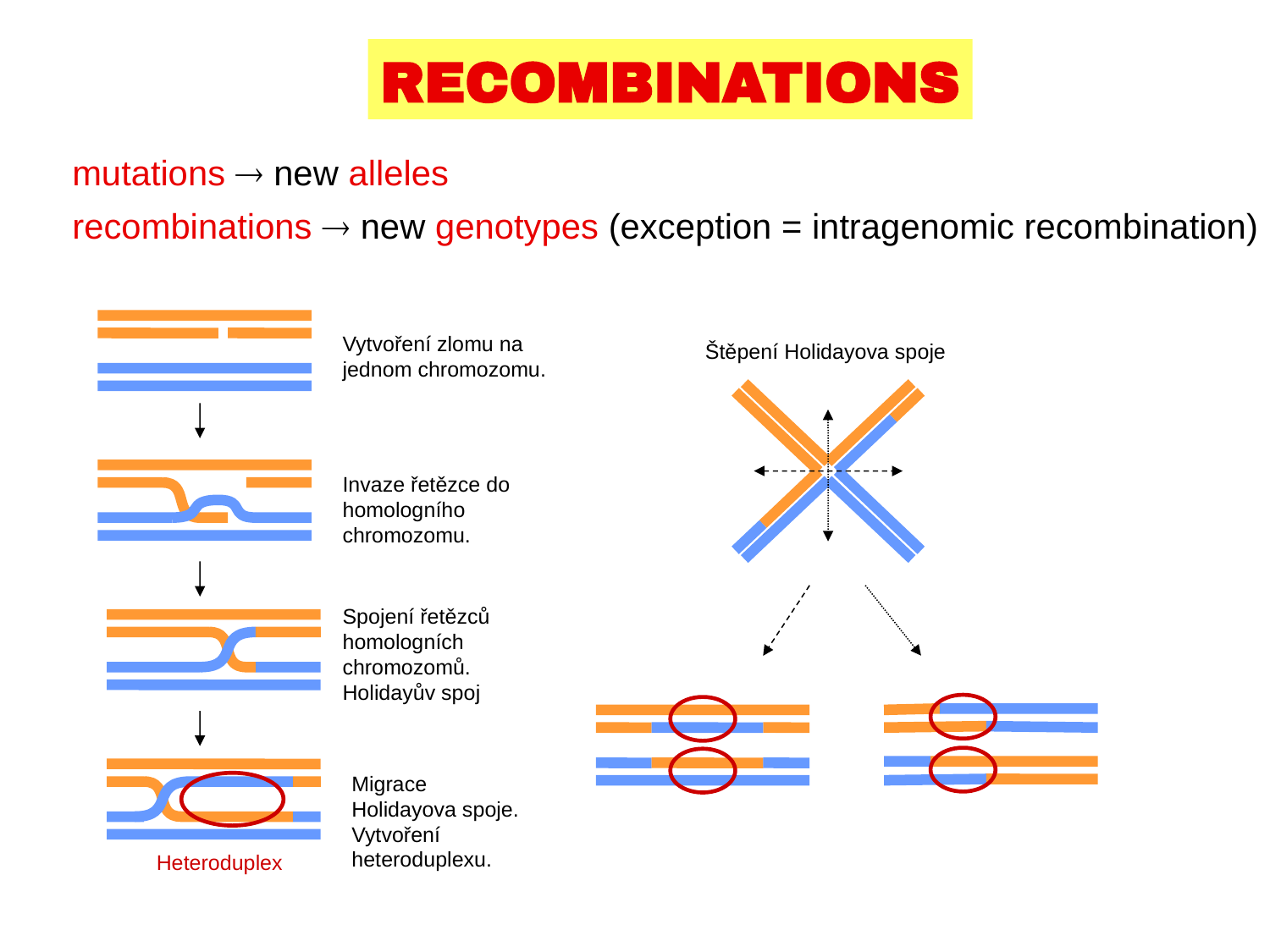

RECOMBINATIONS
mutations → new alleles
recombinations → new genotypes (exception = intragenomic recombination)

Vytvoření zlomu na jednom chromozomu.
Štěpení Holidayova spoje

Invaze řetězce do homologního chromozomu.

Spojení řetězců homologních chromozomů. Holidayův spoj

Migrace Holidayova spoje. Vytvoření heteroduplexu.

Heteroduplex